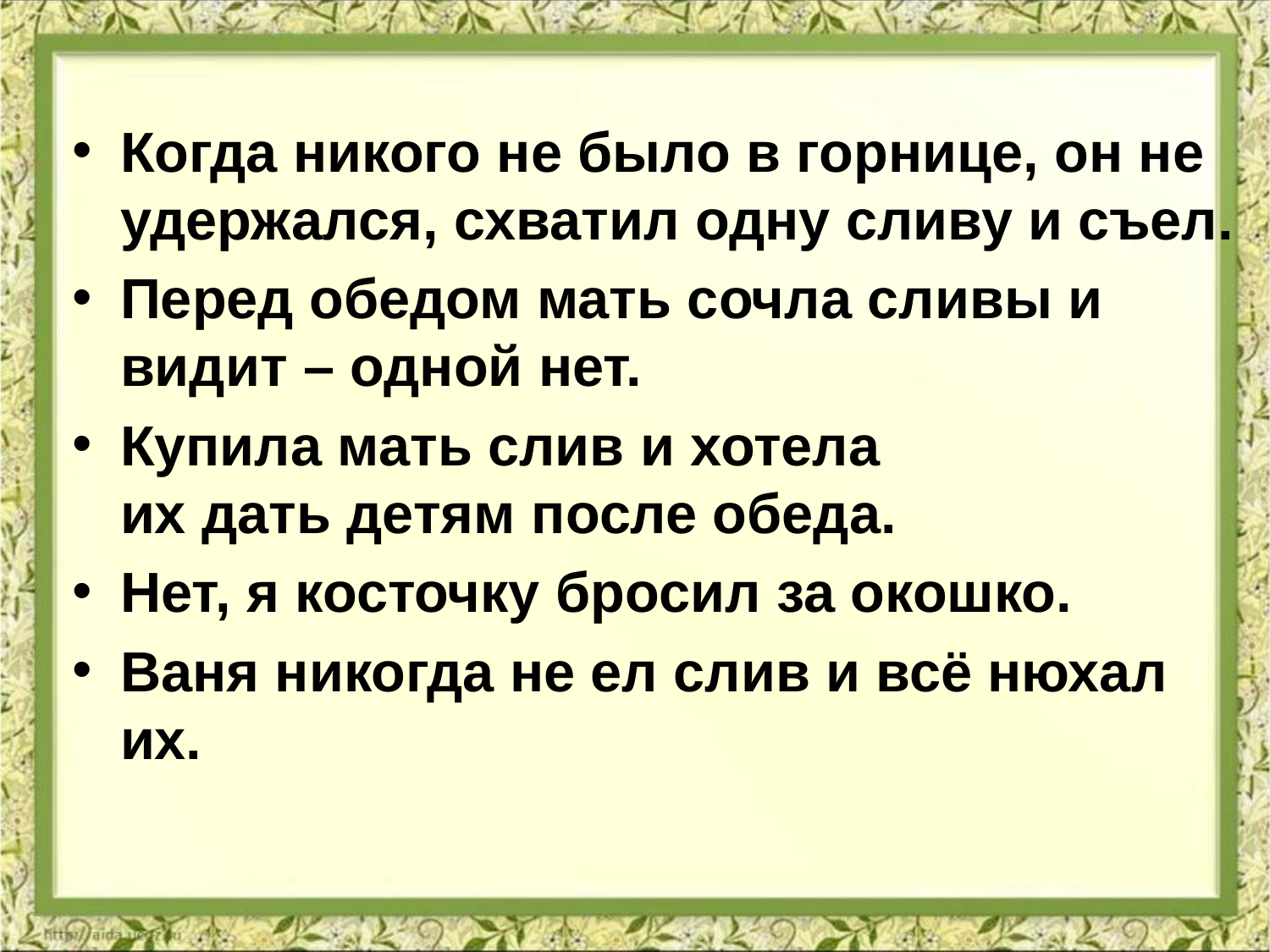

Когда никого не было в горнице, он не удержался, схватил одну сливу и съел.
Перед обедом мать сочла сливы и видит – одной нет.
Купила мать слив и хотела
их дать детям после обеда.
Нет, я косточку бросил за окошко.
Ваня никогда не ел слив и всё нюхал их.